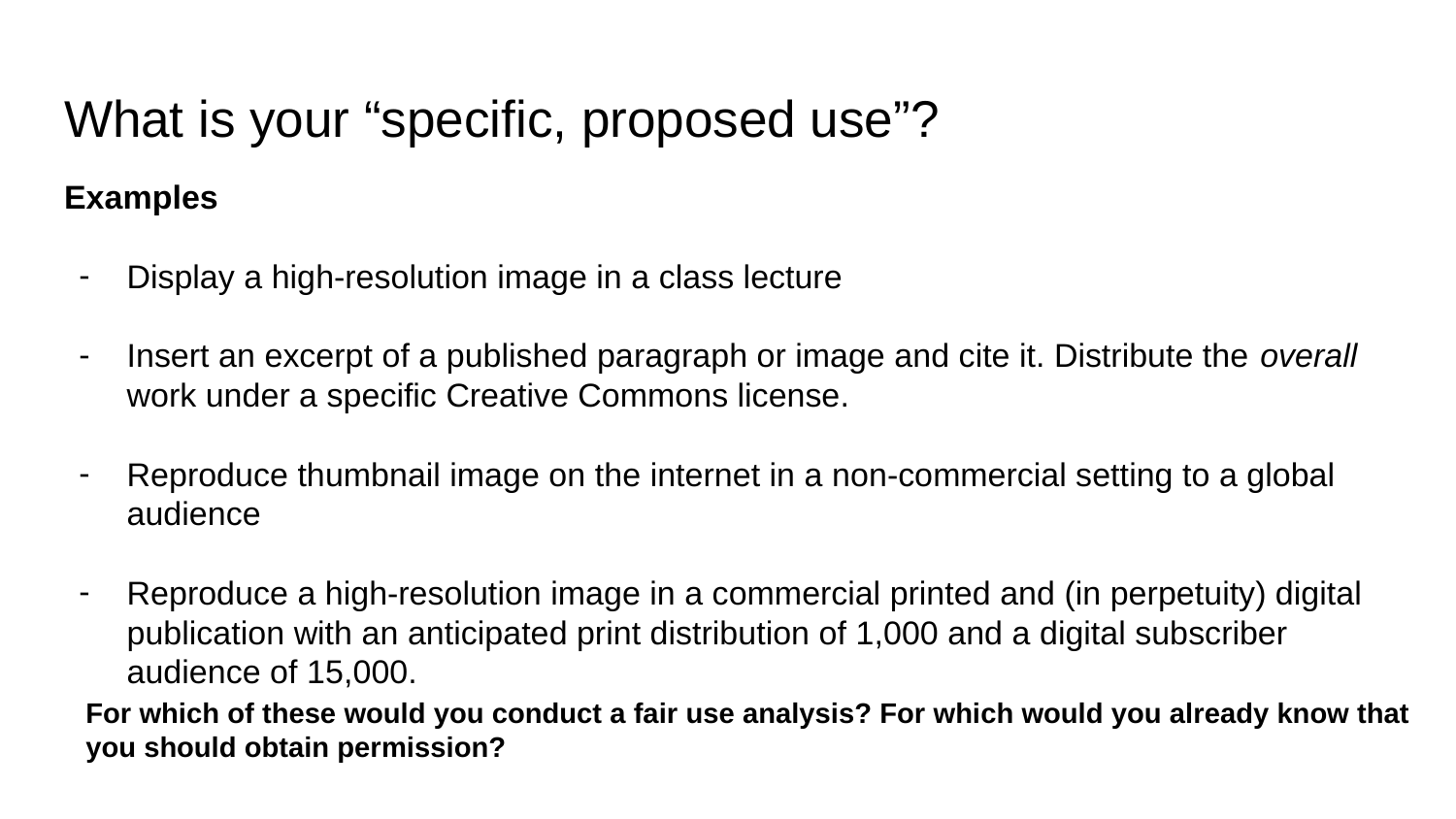

# What is your “specific, proposed use”?
Examples

Display a high-resolution image in a class lecture

Insert an excerpt of a published paragraph or image and cite it. Distribute the overall work under a specific Creative Commons license.

Reproduce thumbnail image on the internet in a non-commercial setting to a global audience

Reproduce a high-resolution image in a commercial printed and (in perpetuity) digital publication with an anticipated print distribution of 1,000 and a digital subscriber audience of 15,000.
For which of these would you conduct a fair use analysis? For which would you already know that you should obtain permission?